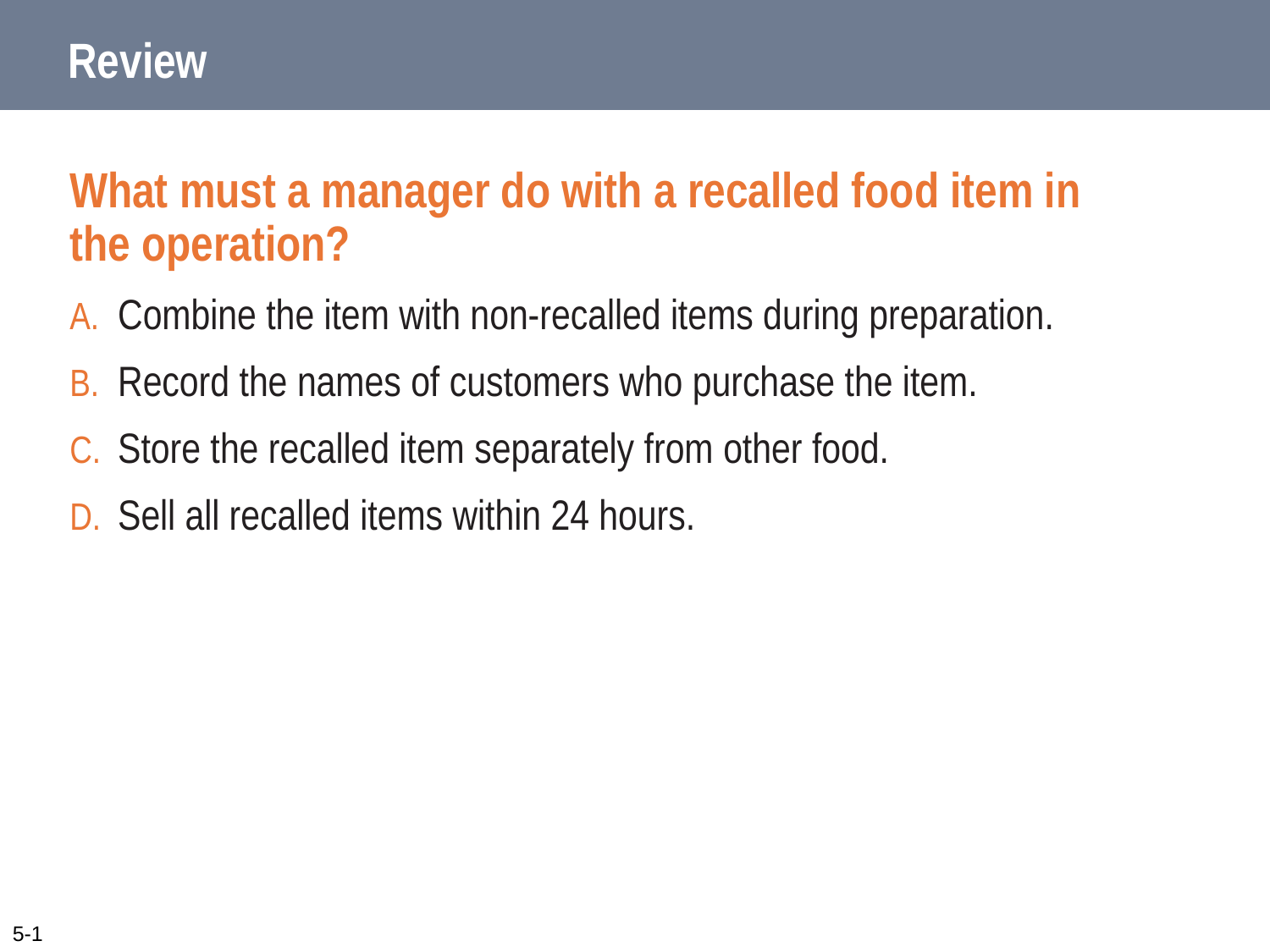

# Review
What must a manager do with a recalled food item in
the operation?
Combine the item with non-recalled items during preparation.
Record the names of customers who purchase the item.
Store the recalled item separately from other food.
Sell all recalled items within 24 hours.
5-1